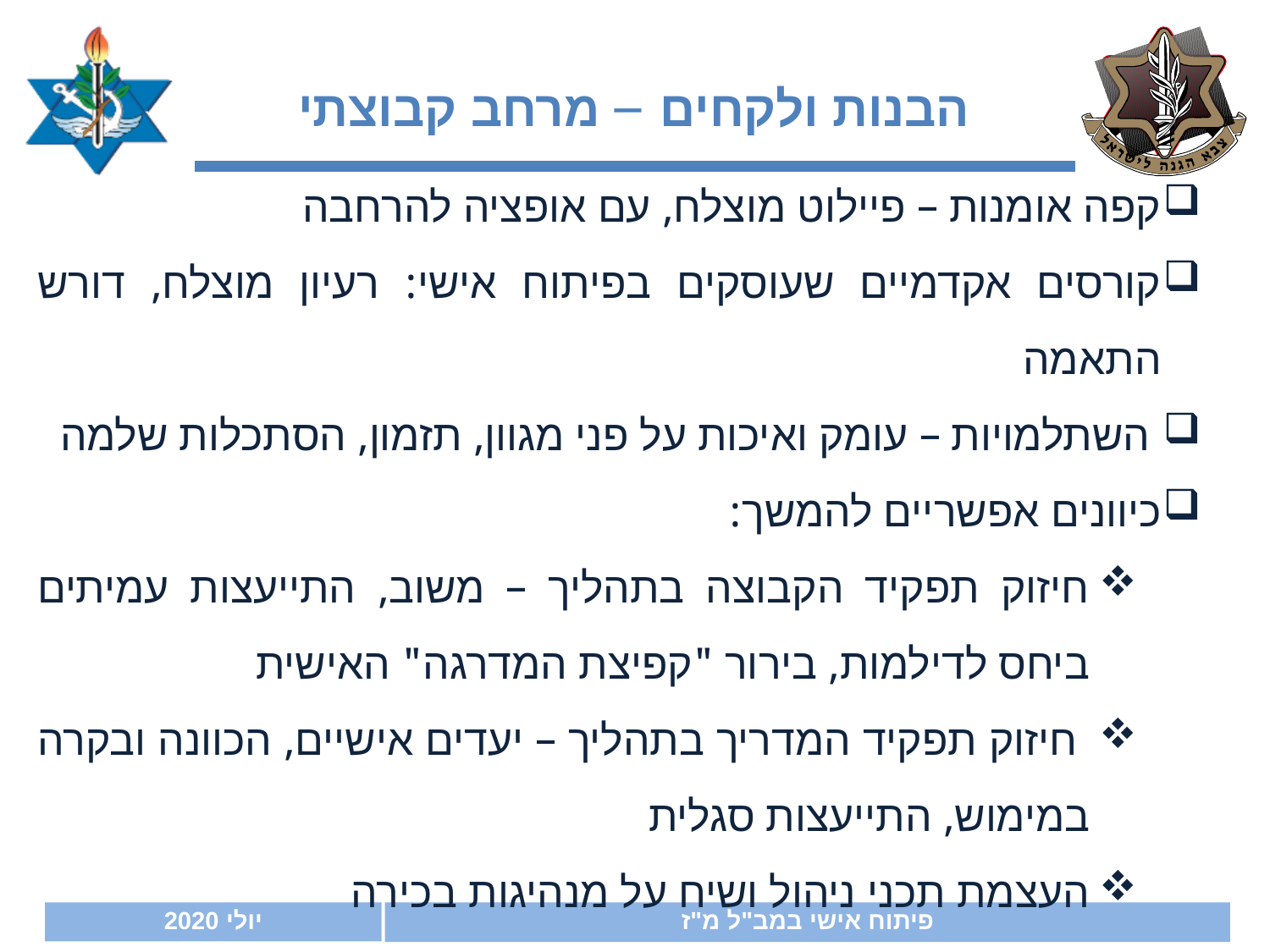

הבנות ולקחים – מרחב קבוצתי

קפה אומנות – פיילוט מוצלח, עם אופציה להרחבה
קורסים אקדמיים שעוסקים בפיתוח אישי: רעיון מוצלח, דורש התאמה
 השתלמויות – עומק ואיכות על פני מגוון, תזמון, הסתכלות שלמה
כיוונים אפשריים להמשך:
חיזוק תפקיד הקבוצה בתהליך – משוב, התייעצות עמיתים ביחס לדילמות, בירור "קפיצת המדרגה" האישית
 חיזוק תפקיד המדריך בתהליך – יעדים אישיים, הכוונה ובקרה במימוש, התייעצות סגלית
העצמת תכני ניהול ושיח על מנהיגות בכירה